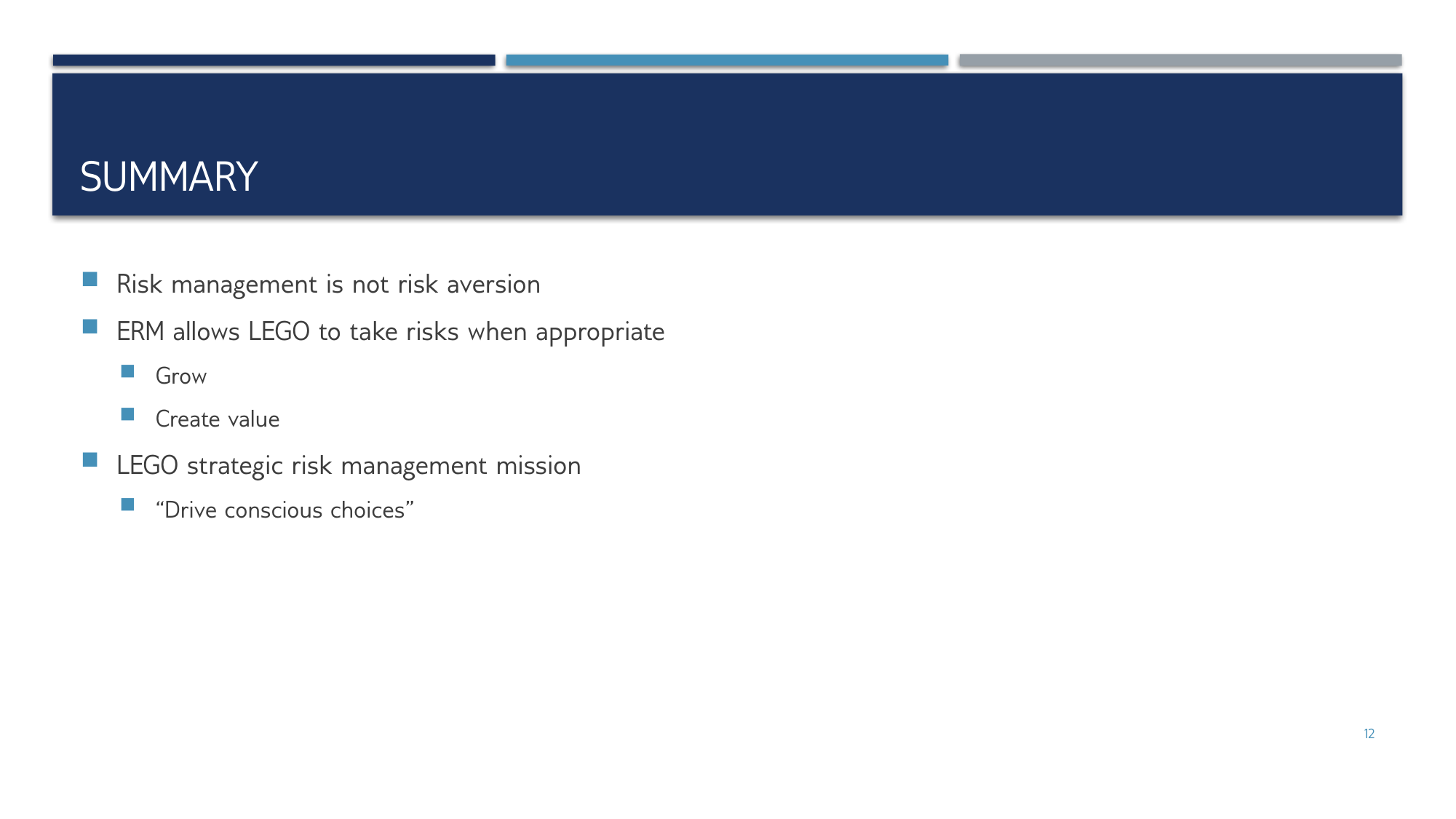

# summary
Risk management is not risk aversion
ERM allows LEGO to take risks when appropriate
Grow
Create value
LEGO strategic risk management mission
“Drive conscious choices”
12